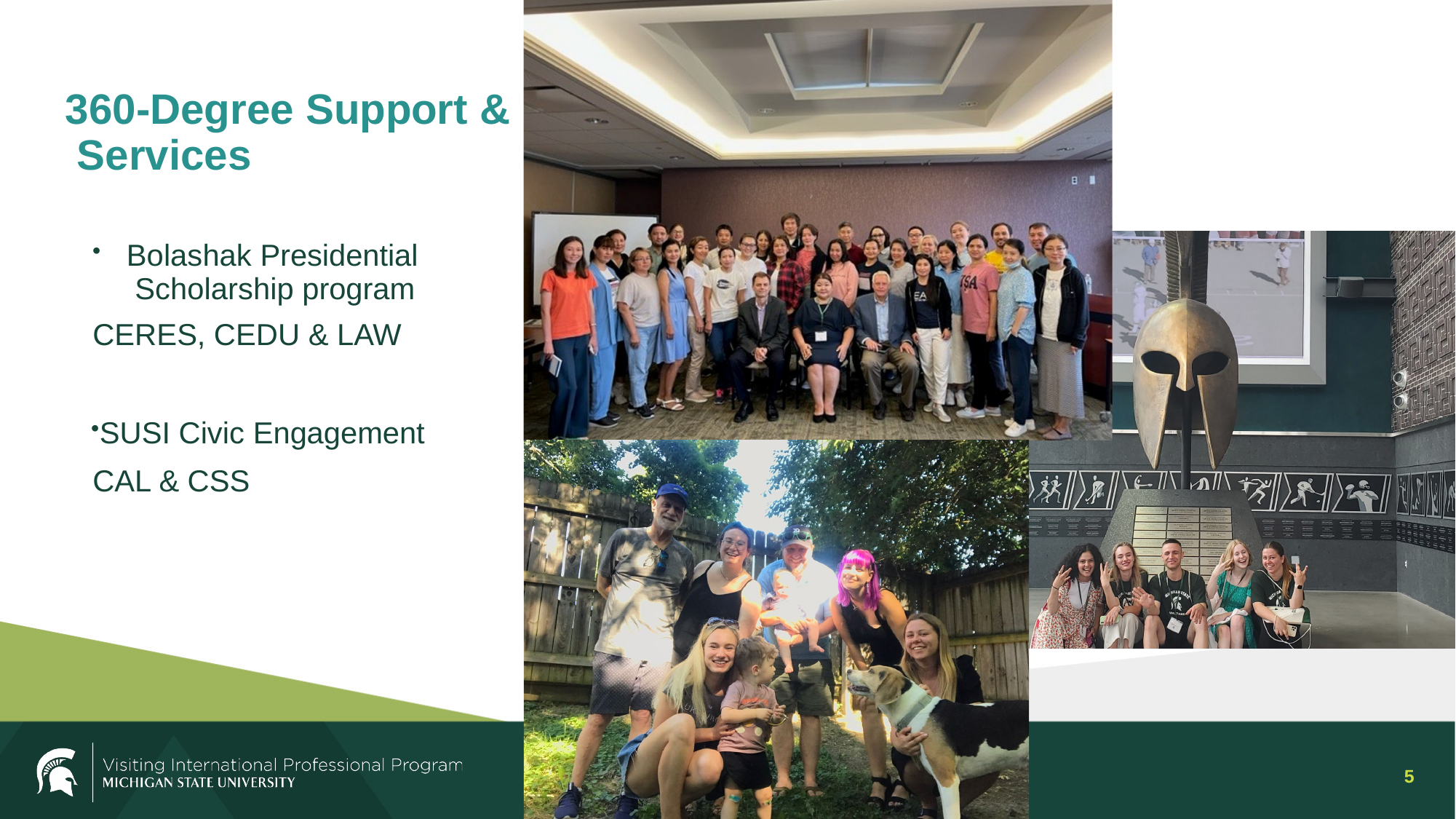

# 360-Degree Support &  Services

Bolashak Presidential  Scholarship program
CERES, CEDU & LAW

SUSI Civic Engagement  CAL & CSS

5